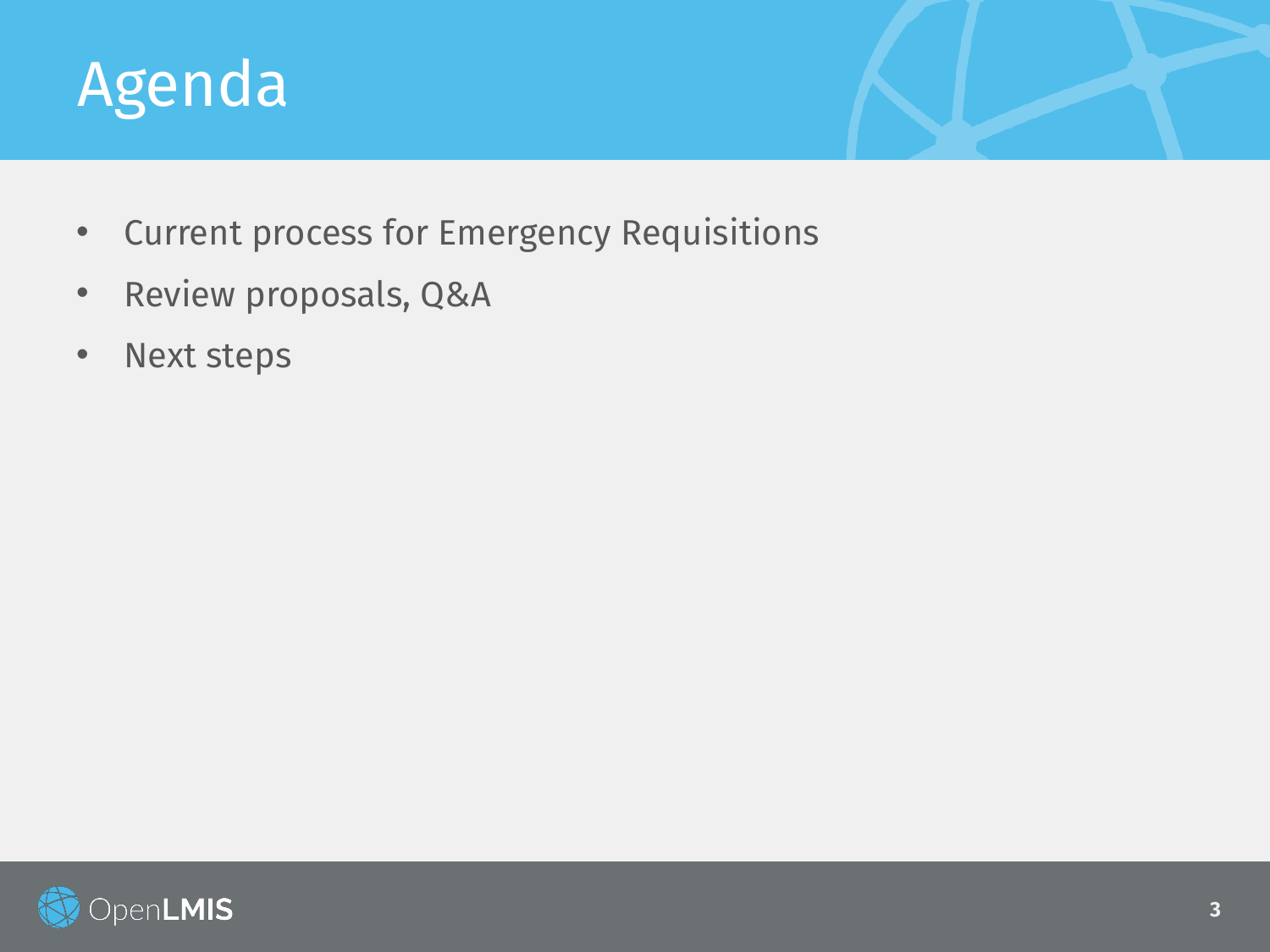

# Agenda
Current process for Emergency Requisitions
Review proposals, Q&A
Next steps

3